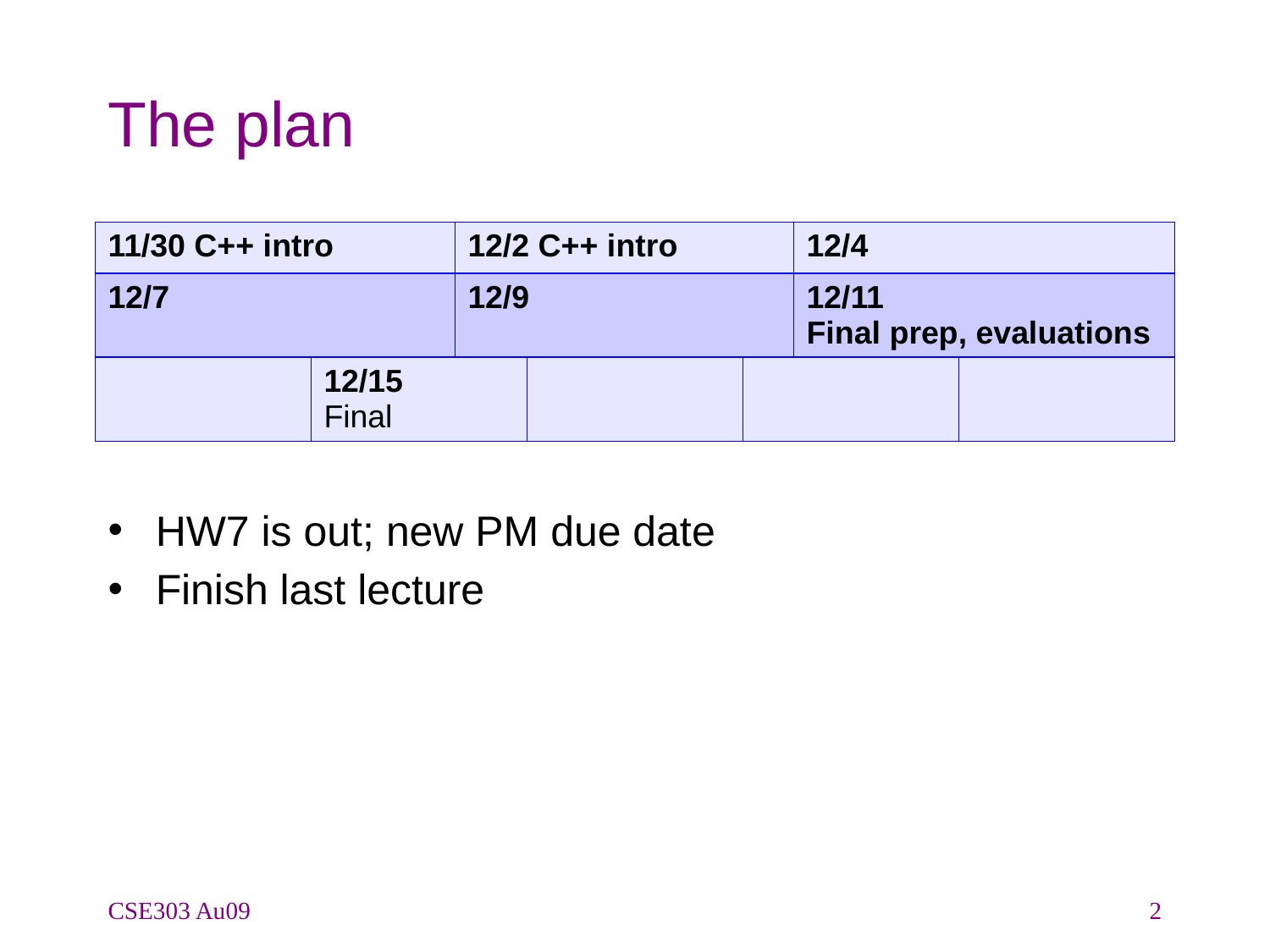

# The plan
| 11/30 C++ intro |  | 12/2 C++ intro |  |  | 12/4 |  |
| --- | --- | --- | --- | --- | --- | --- |
| 12/7 |  | 12/9 |  |  | 12/11 Final prep, evaluations |  |
|  | 12/15 Final |  |  |  |  |  |
HW7 is out; new PM due date
Finish last lecture
CSE303 Au09
2